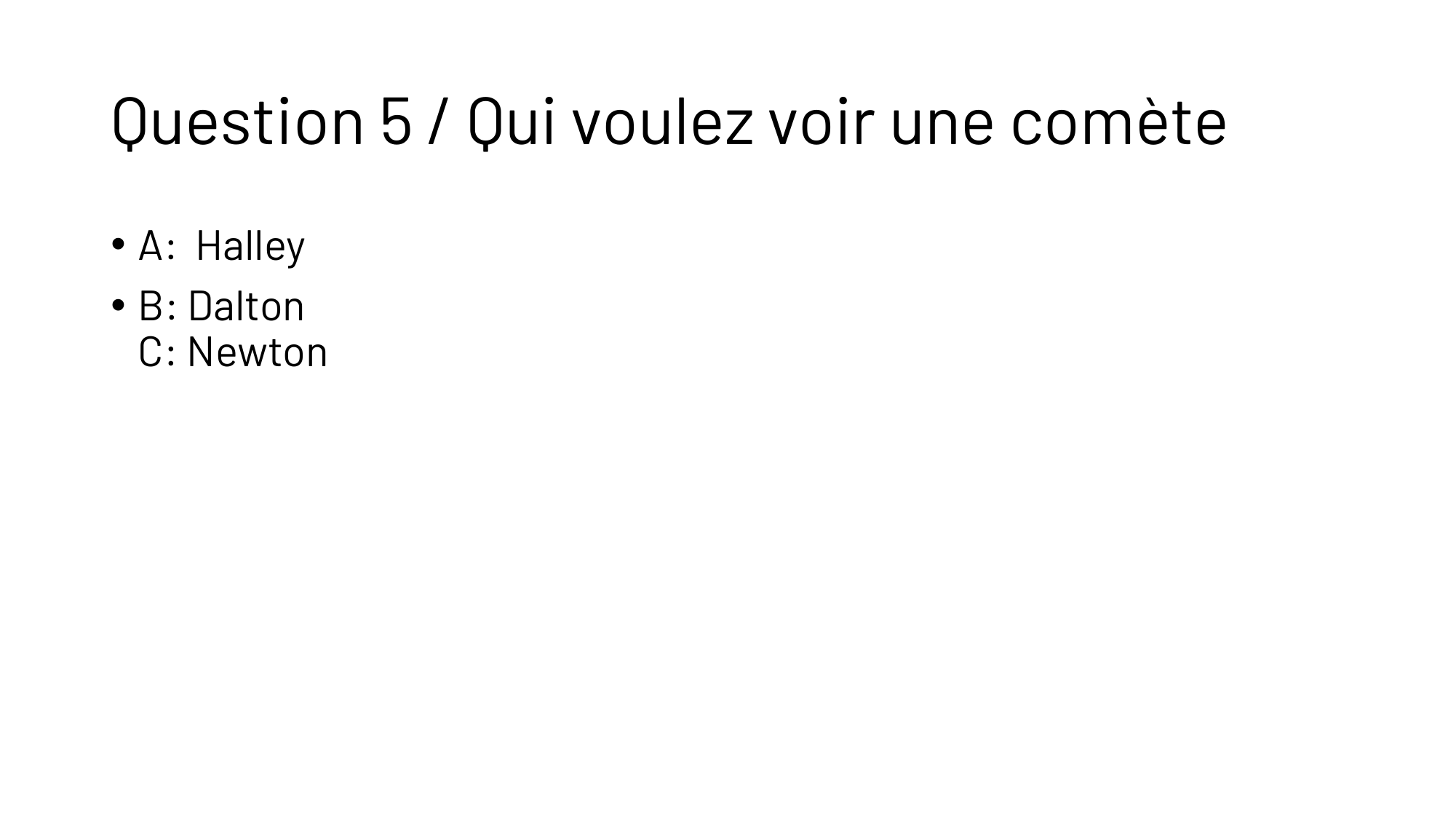

# Question 5 / Qui voulez voir une comète
A:  Halley
B: Dalton
C: Newton